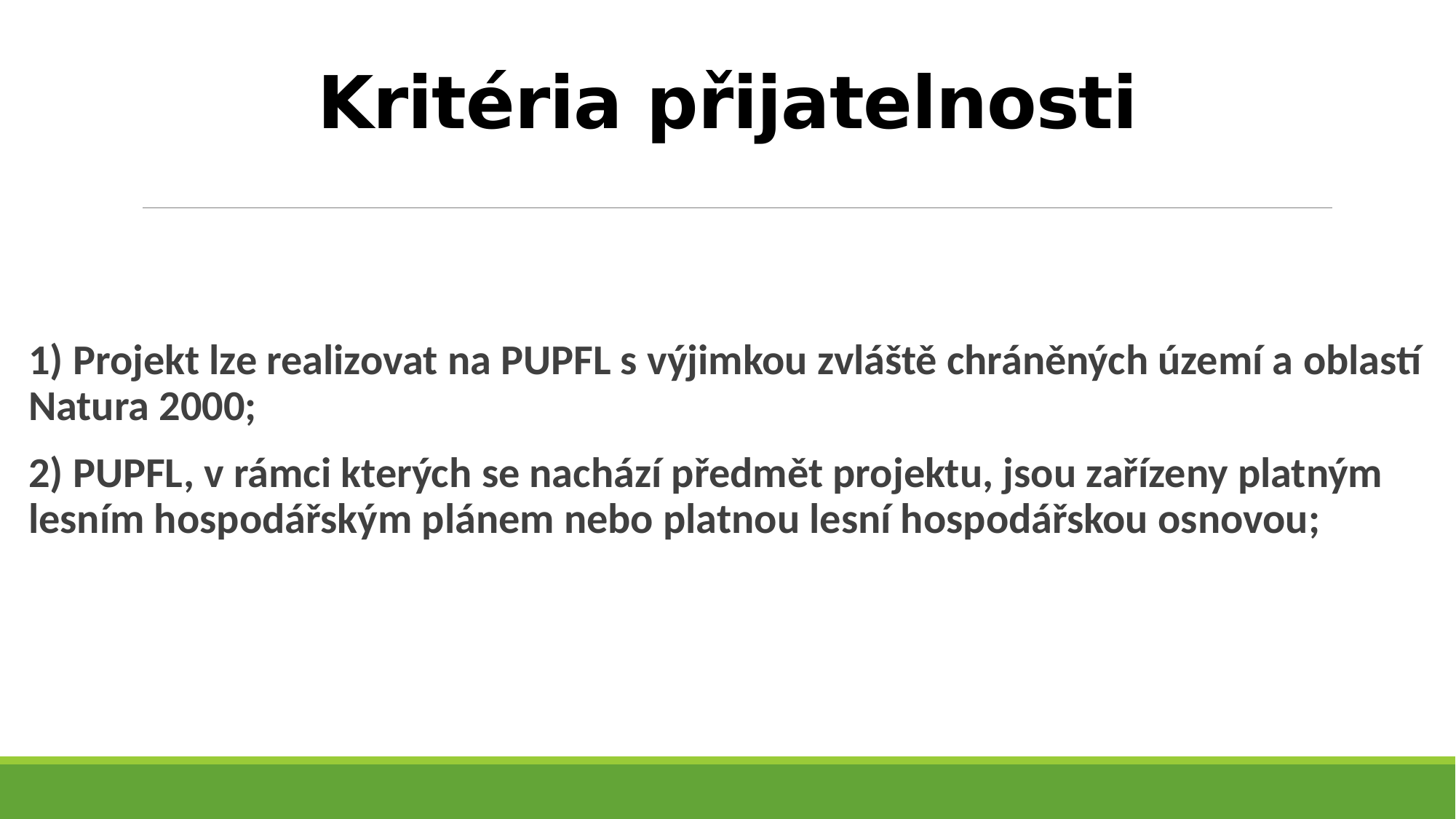

# Kritéria přijatelnosti

1) Projekt lze realizovat na PUPFL s výjimkou zvláště chráněných území a oblastí Natura 2000;
2) PUPFL, v rámci kterých se nachází předmět projektu, jsou zařízeny platným lesním hospodářským plánem nebo platnou lesní hospodářskou osnovou;